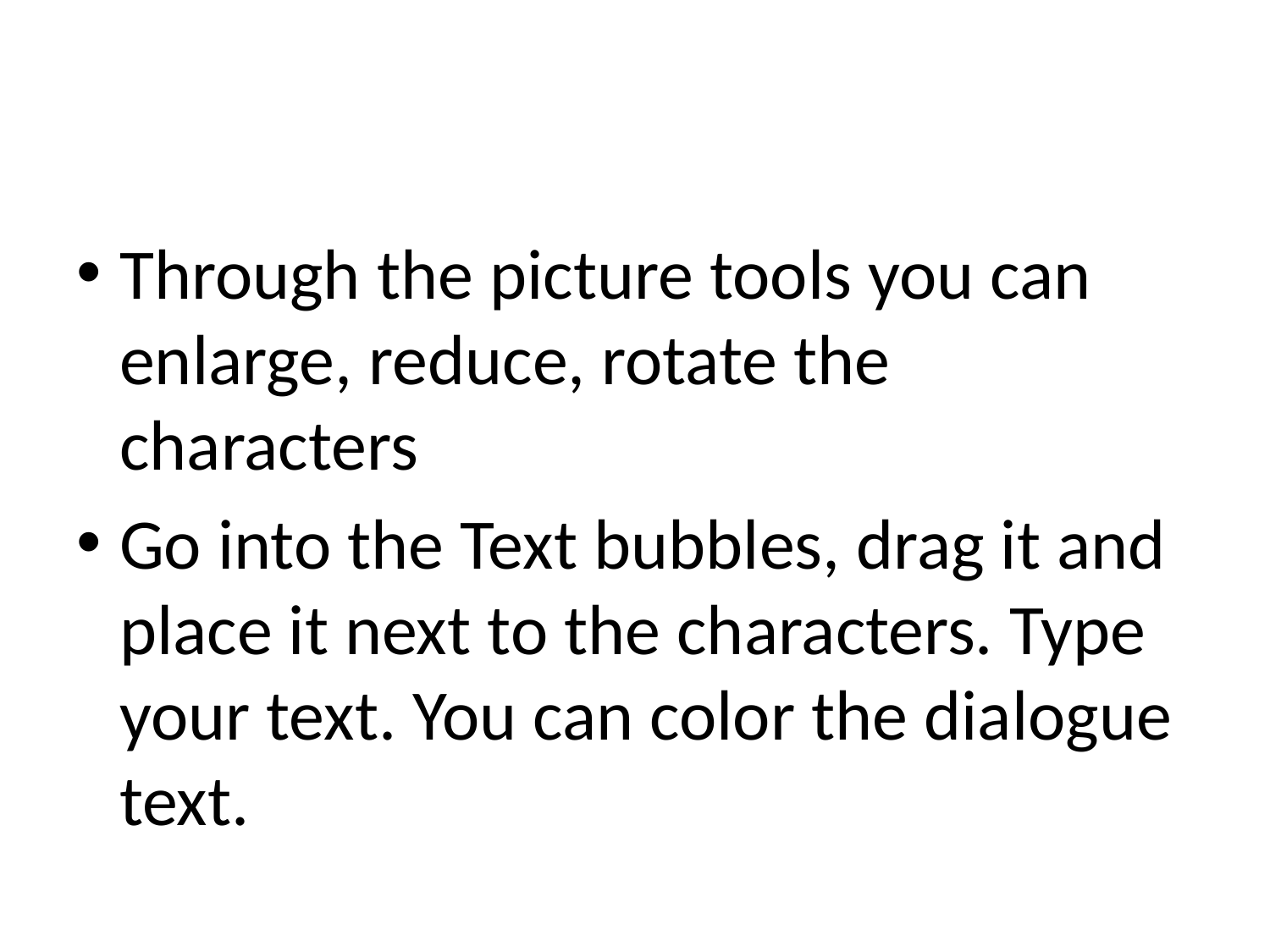

#
Through the picture tools you can enlarge, reduce, rotate the characters
Go into the Text bubbles, drag it and place it next to the characters. Type your text. You can color the dialogue text.